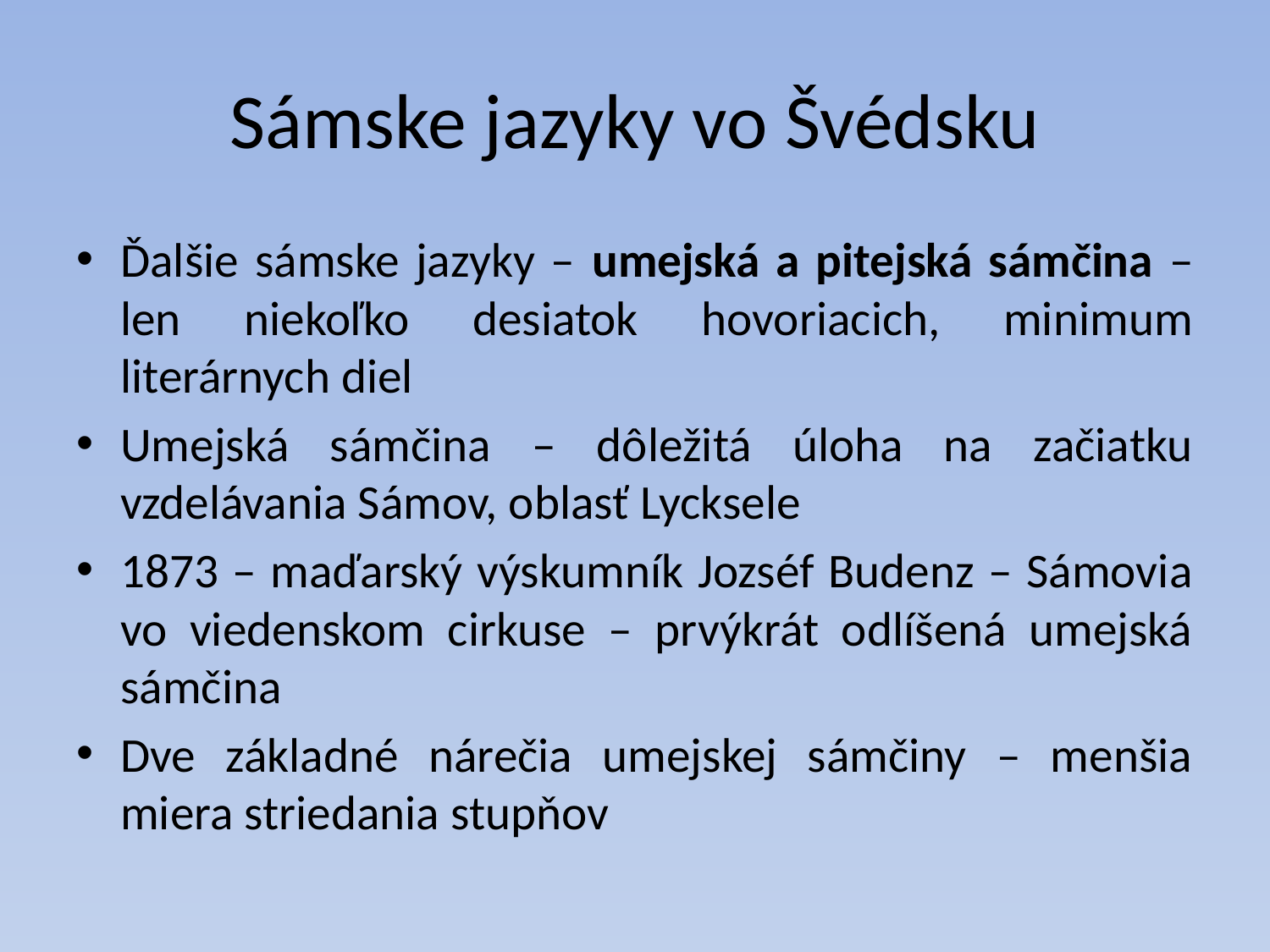

# Sámske jazyky vo Švédsku
Ďalšie sámske jazyky – umejská a pitejská sámčina – len niekoľko desiatok hovoriacich, minimum literárnych diel
Umejská sámčina – dôležitá úloha na začiatku vzdelávania Sámov, oblasť Lycksele
1873 – maďarský výskumník Jozséf Budenz – Sámovia vo viedenskom cirkuse – prvýkrát odlíšená umejská sámčina
Dve základné nárečia umejskej sámčiny – menšia miera striedania stupňov